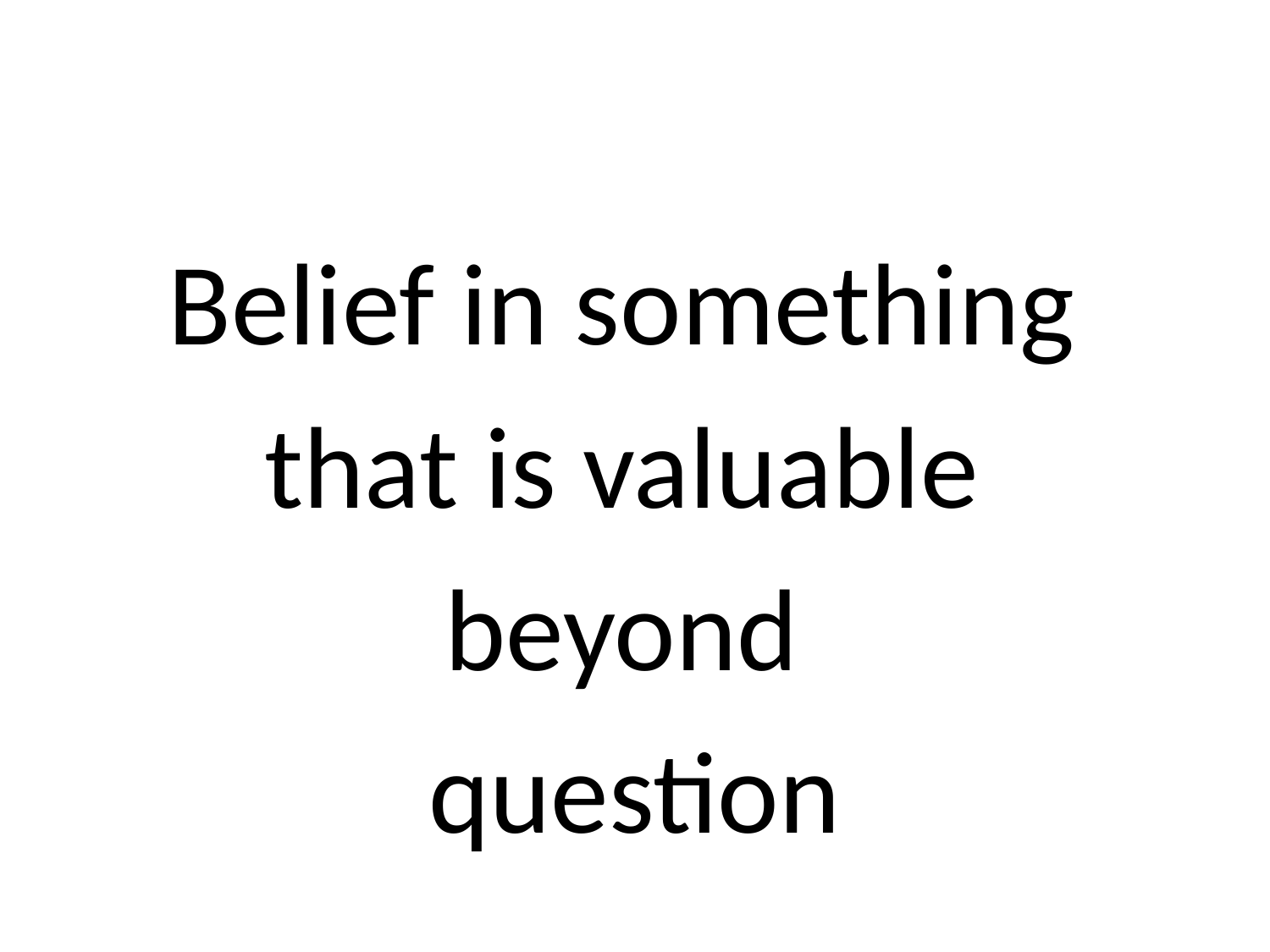

Belief in something
that is valuable
beyond
question